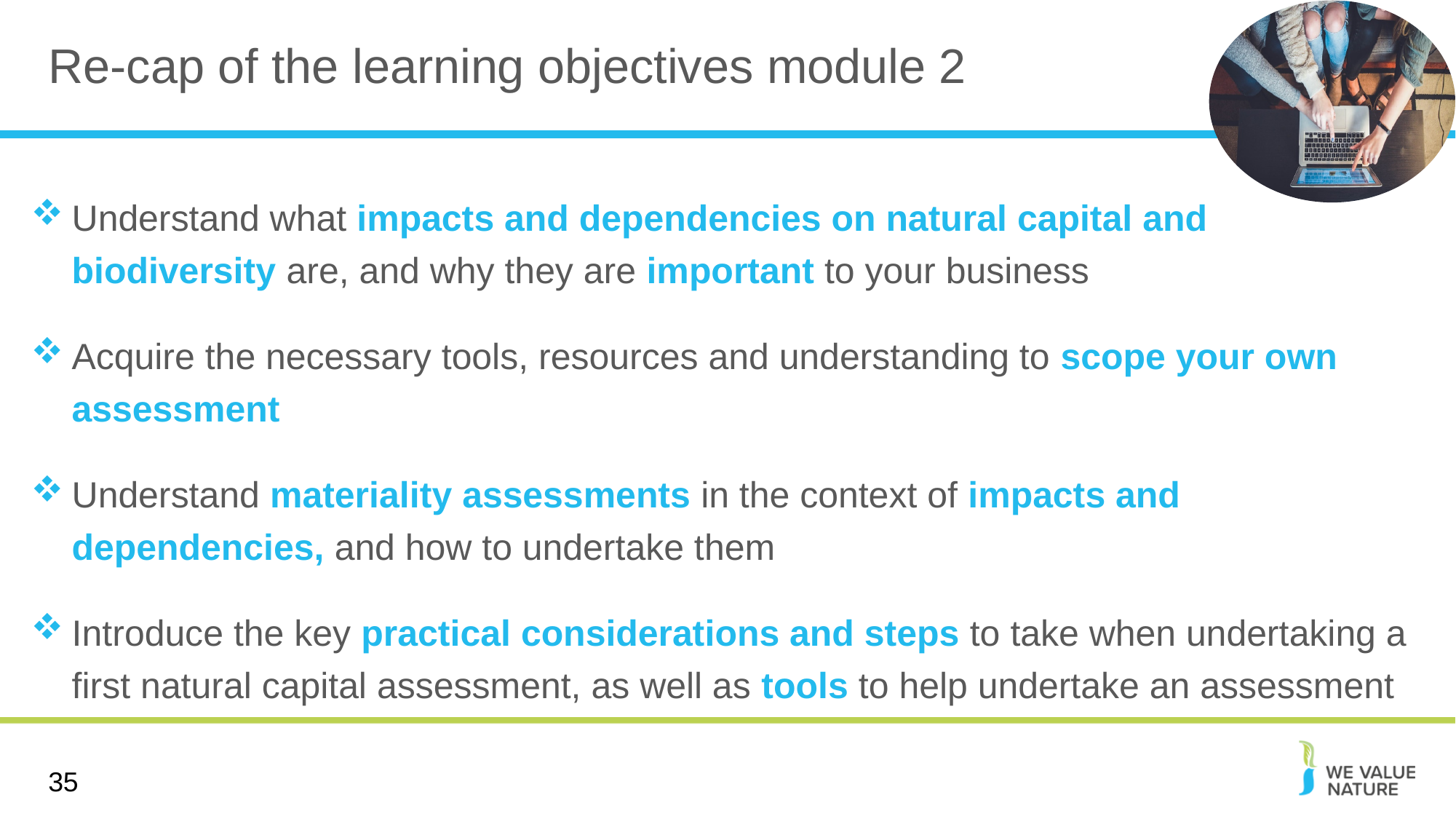

# Re-cap of the learning objectives module 2
Understand what impacts and dependencies on natural capital and biodiversity are, and why they are important to your business
Acquire the necessary tools, resources and understanding to scope your own assessment
Understand materiality assessments in the context of impacts and dependencies, and how to undertake them
Introduce the key practical considerations and steps to take when undertaking a first natural capital assessment, as well as tools to help undertake an assessment

35